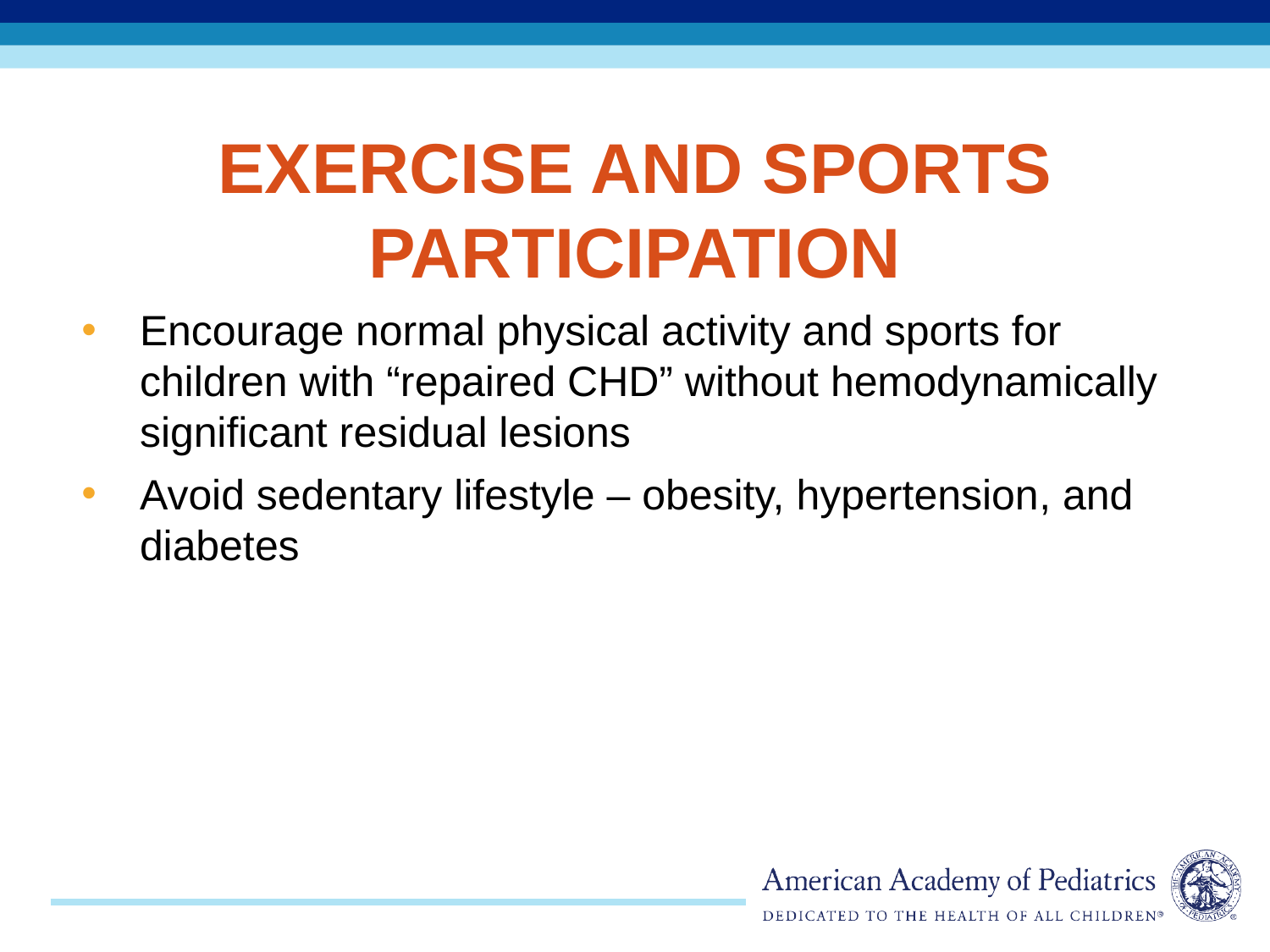

# Exercise and Sports participation
Encourage normal physical activity and sports for children with “repaired CHD” without hemodynamically significant residual lesions
Avoid sedentary lifestyle – obesity, hypertension, and diabetes